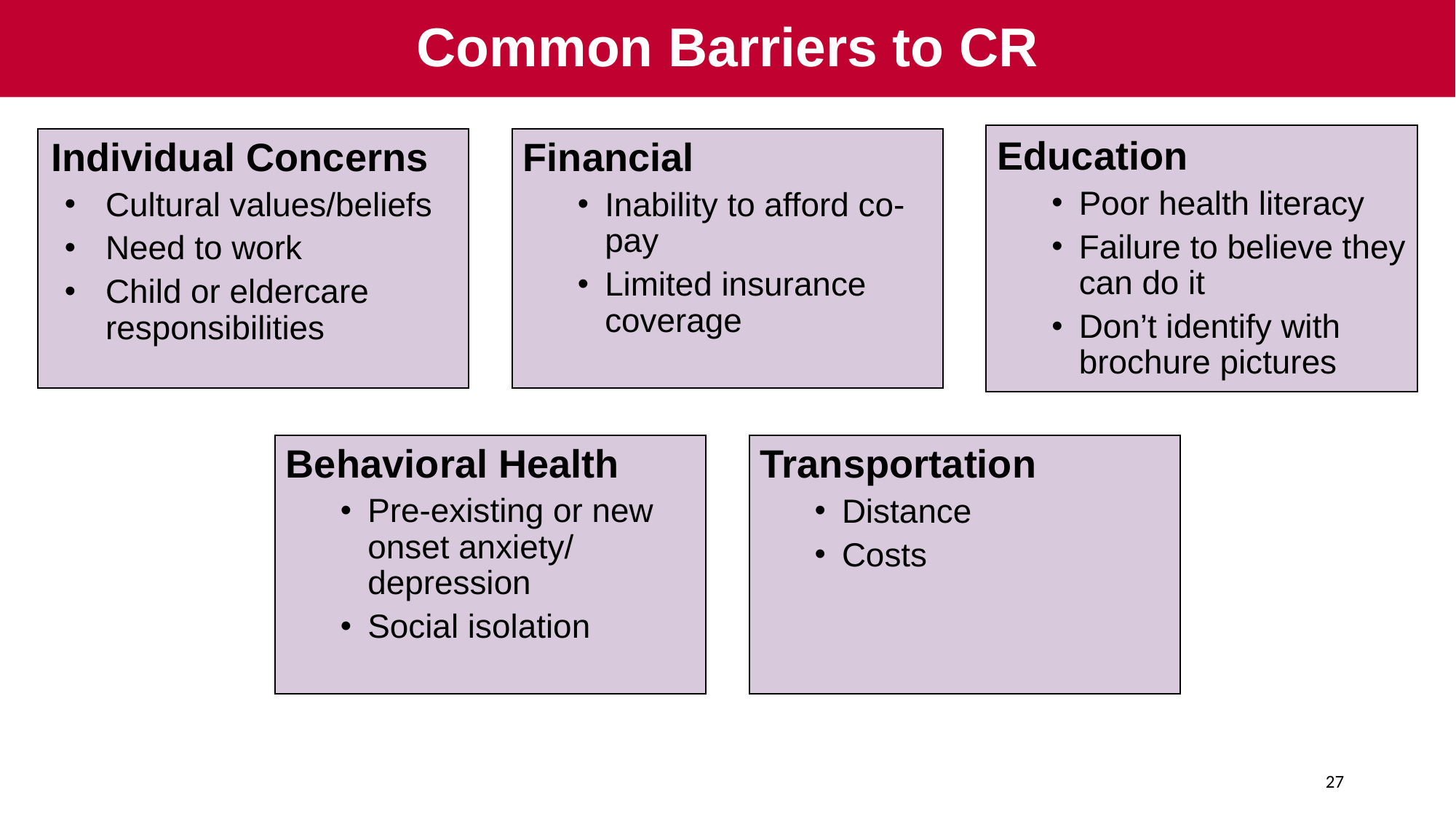

# Common Barriers to CR
Education
Poor health literacy
Failure to believe they can do it
Don’t identify with brochure pictures
Individual Concerns
Cultural values/beliefs
Need to work
Child or eldercare responsibilities
Financial
Inability to afford co-pay
Limited insurance coverage
Behavioral Health
Pre-existing or new onset anxiety/ depression
Social isolation
Transportation
Distance
Costs
27